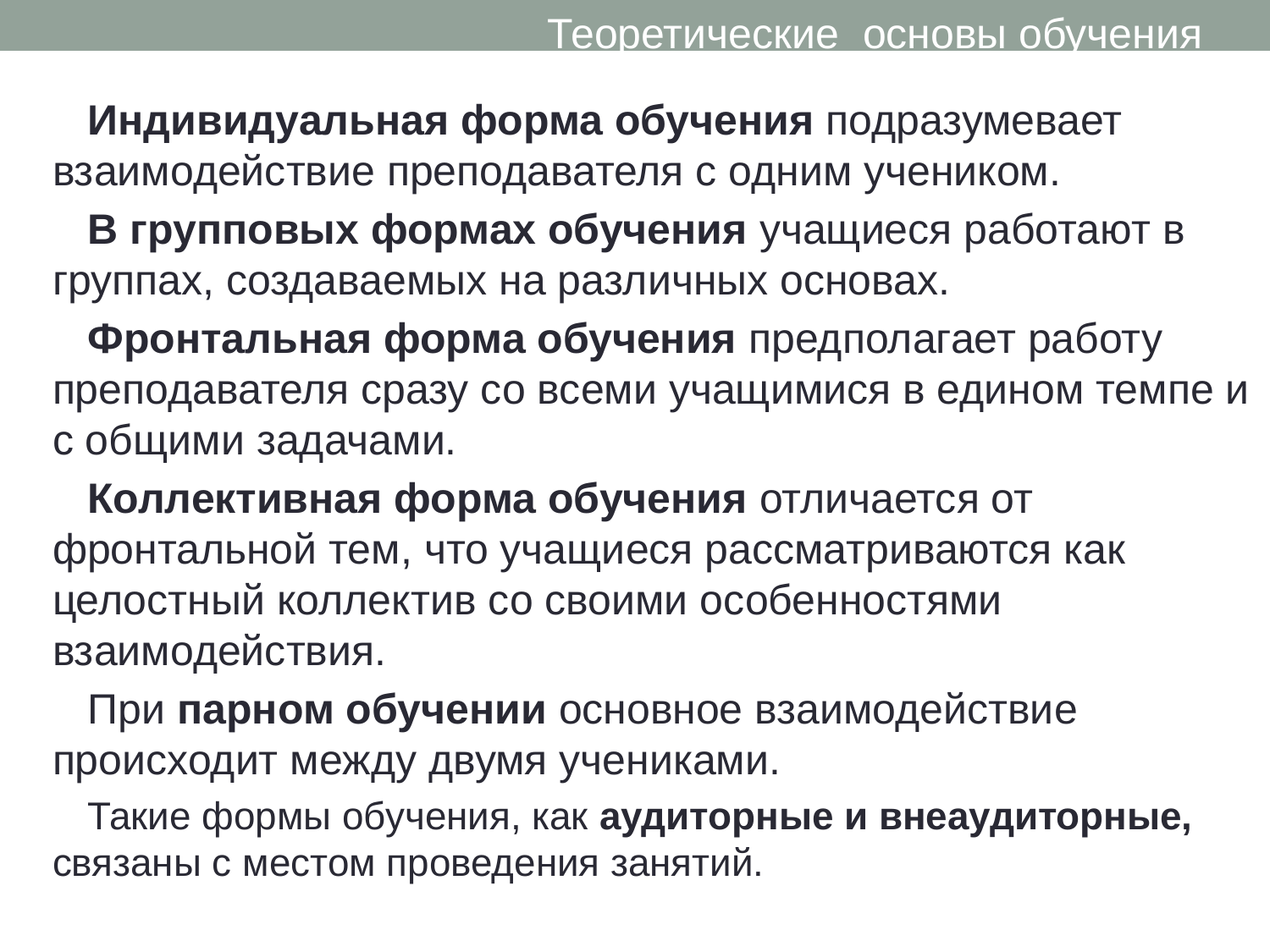

Теоретические  основы обучения
Индивидуальная форма обучения подразумевает взаимодействие преподавателя с одним учеником.
В групповых формах обучения учащиеся работают в группах, создаваемых на различных основах.
Фронтальная форма обучения предполагает работу преподавателя сразу со всеми учащимися в едином темпе и с общими задачами.
Коллективная форма обучения отличается от фронтальной тем, что учащиеся рассматриваются как целостный коллектив со своими особенностями взаимодействия.
При парном обучении основное взаимодействие происходит между двумя учениками.
Такие формы обучения, как аудиторные и внеаудиторные, связаны с местом проведения занятий.